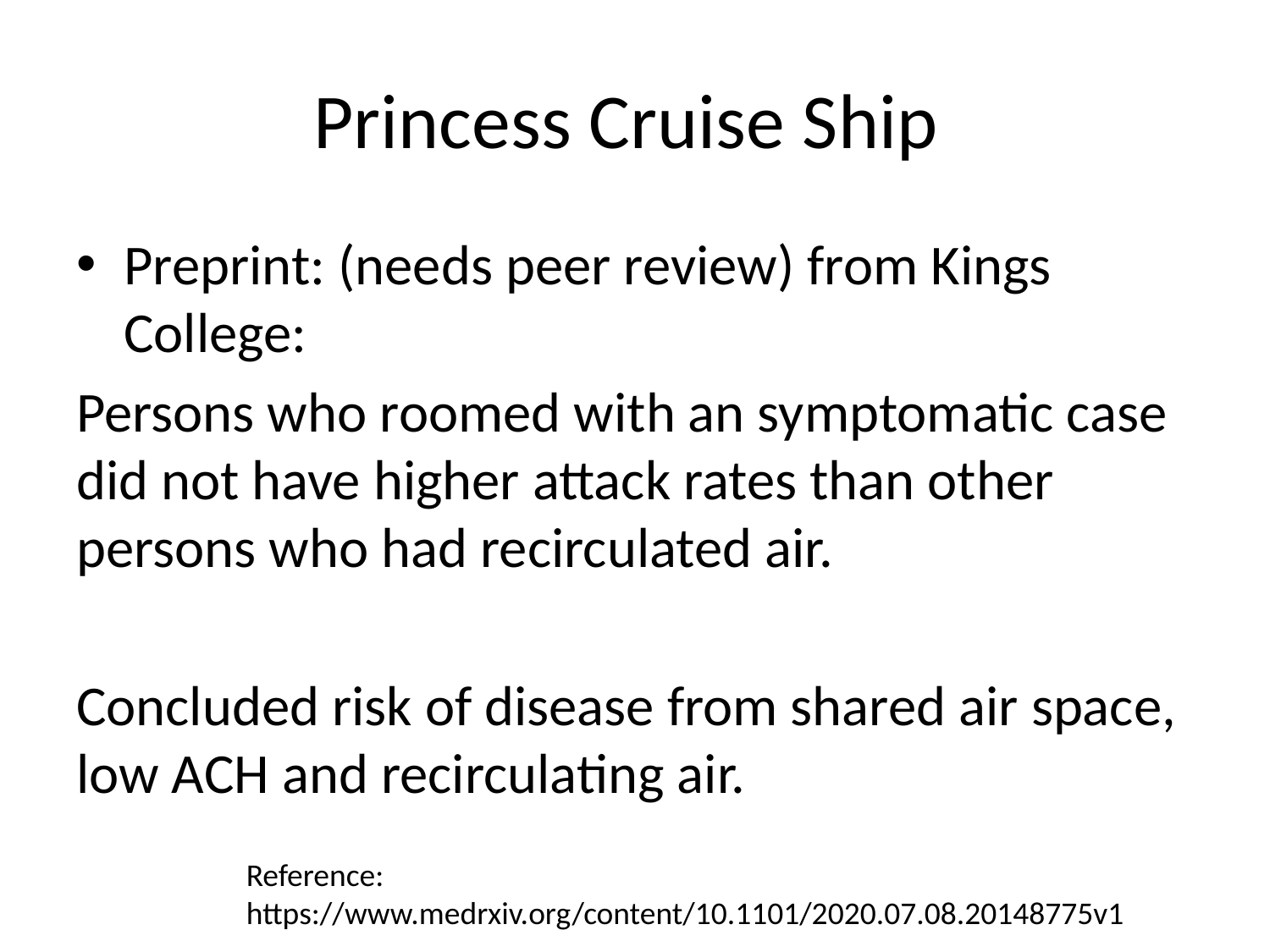

# Princess Cruise Ship
Preprint: (needs peer review) from Kings College:
Persons who roomed with an symptomatic case did not have higher attack rates than other persons who had recirculated air.

Concluded risk of disease from shared air space, low ACH and recirculating air.
Reference: https://www.medrxiv.org/content/10.1101/2020.07.08.20148775v1